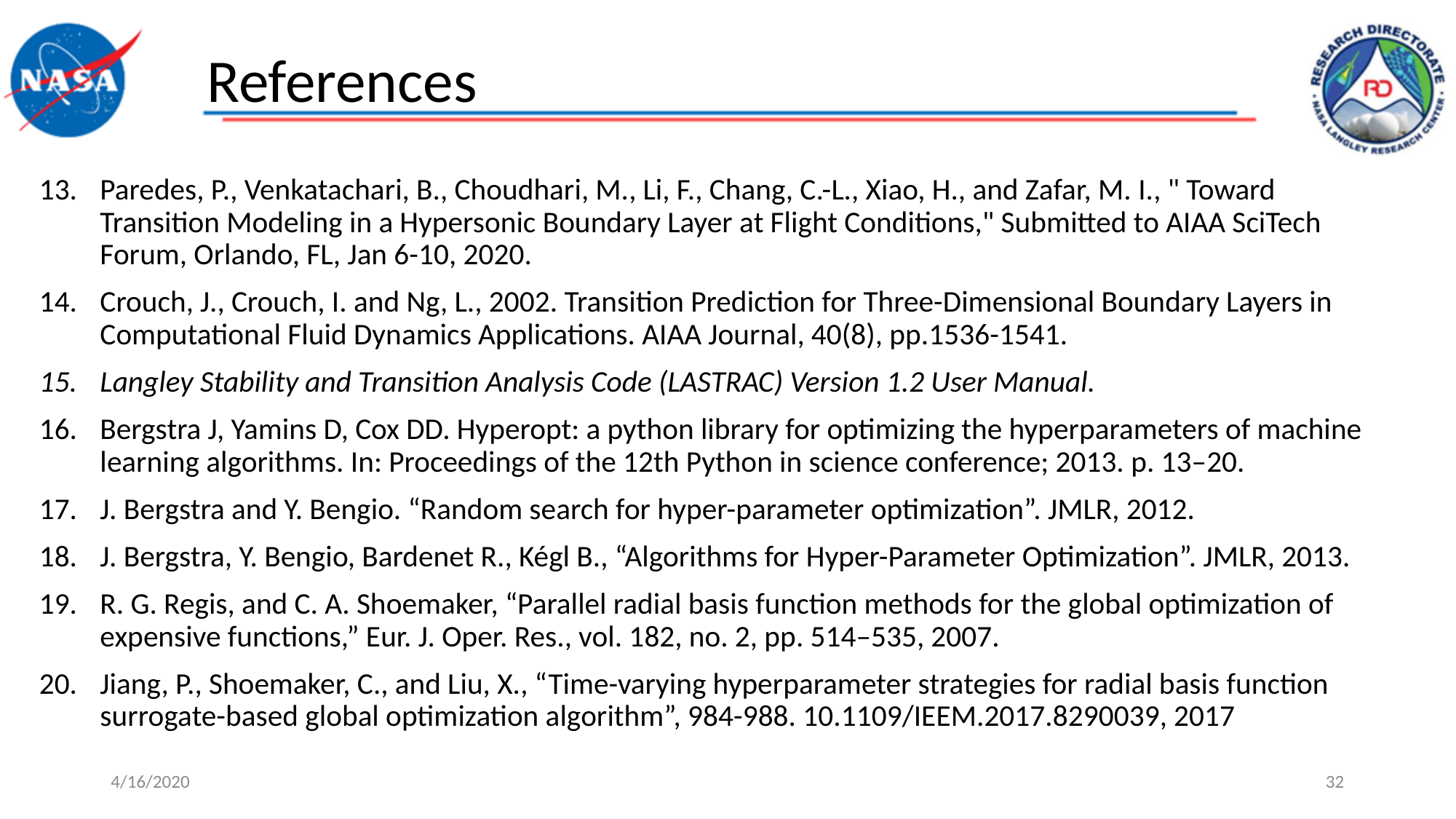

References
Paredes, P., Venkatachari, B., Choudhari, M., Li, F., Chang, C.-L., Xiao, H., and Zafar, M. I., " Toward Transition Modeling in a Hypersonic Boundary Layer at Flight Conditions," Submitted to AIAA SciTech Forum, Orlando, FL, Jan 6-10, 2020.
Crouch, J., Crouch, I. and Ng, L., 2002. Transition Prediction for Three-Dimensional Boundary Layers in Computational Fluid Dynamics Applications. AIAA Journal, 40(8), pp.1536-1541.
Langley Stability and Transition Analysis Code (LASTRAC) Version 1.2 User Manual.
Bergstra J, Yamins D, Cox DD. Hyperopt: a python library for optimizing the hyperparameters of machine learning algorithms. In: Proceedings of the 12th Python in science conference; 2013. p. 13–20.
J. Bergstra and Y. Bengio. “Random search for hyper-parameter optimization”. JMLR, 2012.
J. Bergstra, Y. Bengio, Bardenet R., Kégl B., “Algorithms for Hyper-Parameter Optimization”. JMLR, 2013.
R. G. Regis, and C. A. Shoemaker, “Parallel radial basis function methods for the global optimization of expensive functions,” Eur. J. Oper. Res., vol. 182, no. 2, pp. 514–535, 2007.
Jiang, P., Shoemaker, C., and Liu, X., “Time-varying hyperparameter strategies for radial basis function surrogate-based global optimization algorithm”, 984-988. 10.1109/IEEM.2017.8290039, 2017
4/16/2020
32